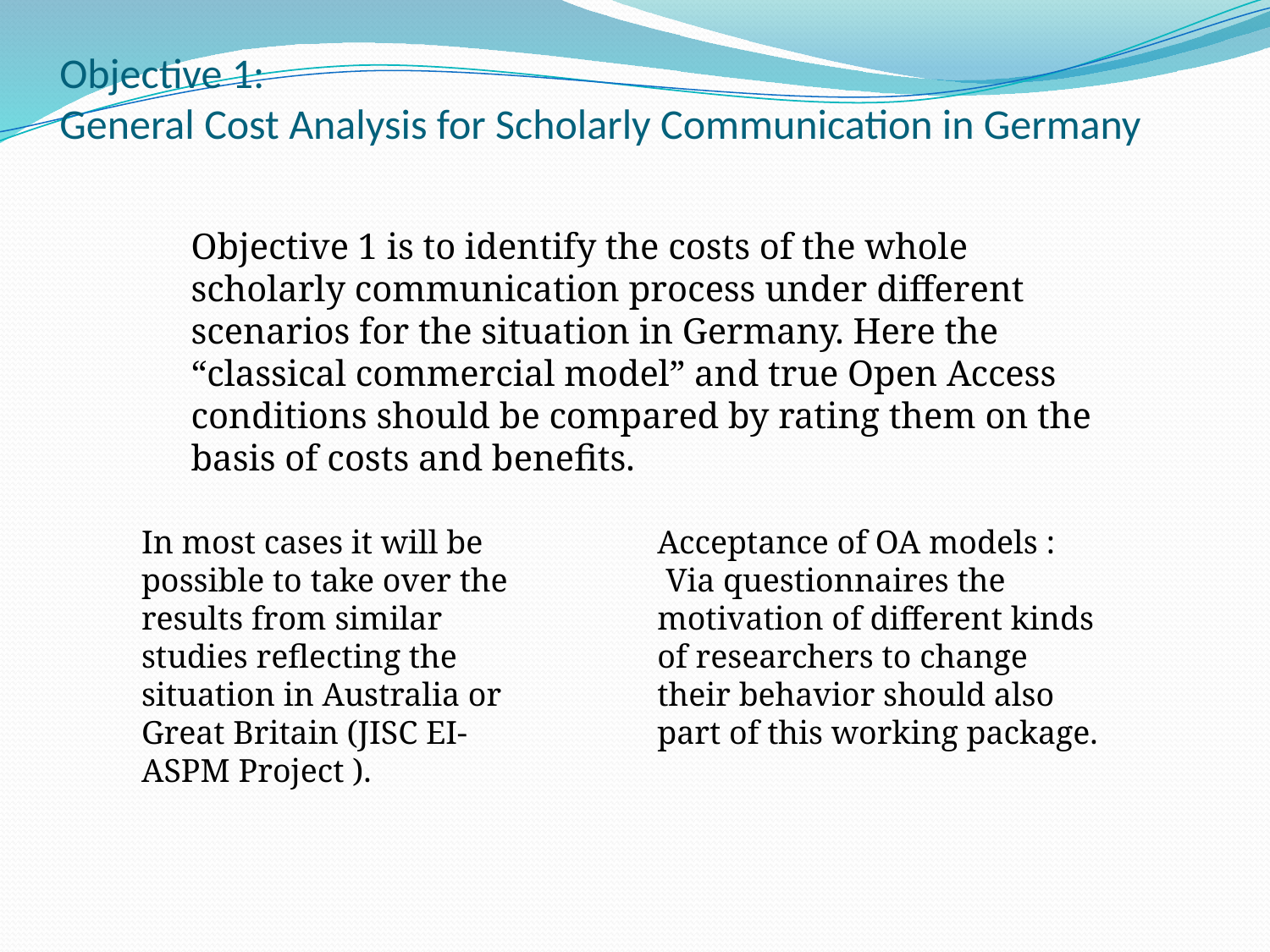

# Objective 1: General Cost Analysis for Scholarly Communication in Germany
Objective 1 is to identify the costs of the whole scholarly communication process under different scenarios for the situation in Germany. Here the “classical commercial model” and true Open Access conditions should be compared by rating them on the basis of costs and benefits.
In most cases it will be possible to take over the results from similar studies reflecting the situation in Australia or Great Britain (JISC EI-ASPM Project ).
Acceptance of OA models :
 Via questionnaires the motivation of different kinds of researchers to change their behavior should also part of this working package.